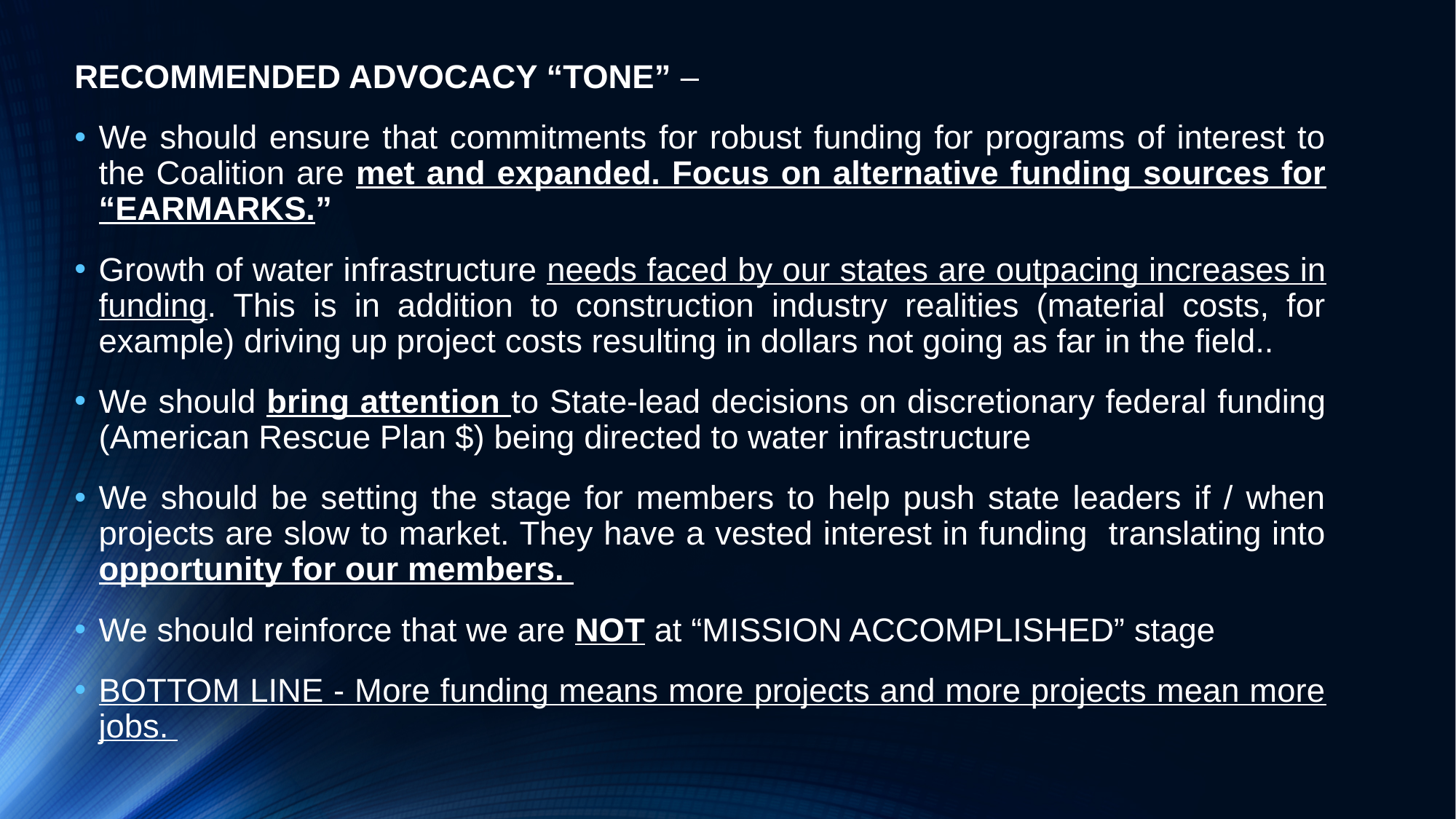

RECOMMENDED ADVOCACY “TONE” –
We should ensure that commitments for robust funding for programs of interest to the Coalition are met and expanded. Focus on alternative funding sources for “EARMARKS.”
Growth of water infrastructure needs faced by our states are outpacing increases in funding. This is in addition to construction industry realities (material costs, for example) driving up project costs resulting in dollars not going as far in the field..
We should bring attention to State-lead decisions on discretionary federal funding (American Rescue Plan $) being directed to water infrastructure
We should be setting the stage for members to help push state leaders if / when projects are slow to market. They have a vested interest in funding  translating into opportunity for our members.
We should reinforce that we are NOT at “MISSION ACCOMPLISHED” stage
BOTTOM LINE - More funding means more projects and more projects mean more jobs.